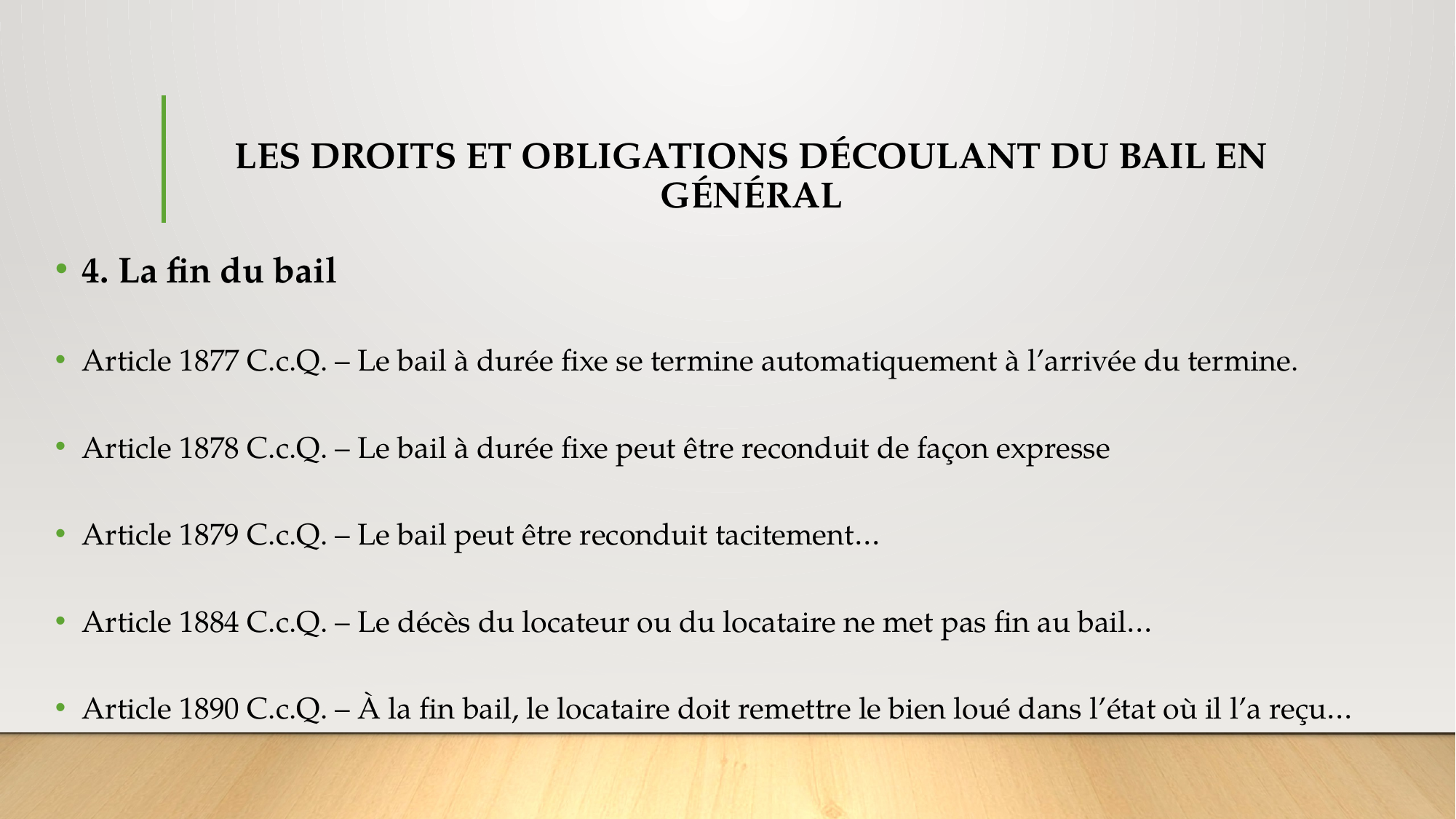

# LES DROITS ET OBLIGATIONS DÉCOULANT DU BAIL EN GÉNÉRAL
4. La fin du bail
Article 1877 C.c.Q. – Le bail à durée fixe se termine automatiquement à l’arrivée du termine.
Article 1878 C.c.Q. – Le bail à durée fixe peut être reconduit de façon expresse
Article 1879 C.c.Q. – Le bail peut être reconduit tacitement…
Article 1884 C.c.Q. – Le décès du locateur ou du locataire ne met pas fin au bail…
Article 1890 C.c.Q. – À la fin bail, le locataire doit remettre le bien loué dans l’état où il l’a reçu…